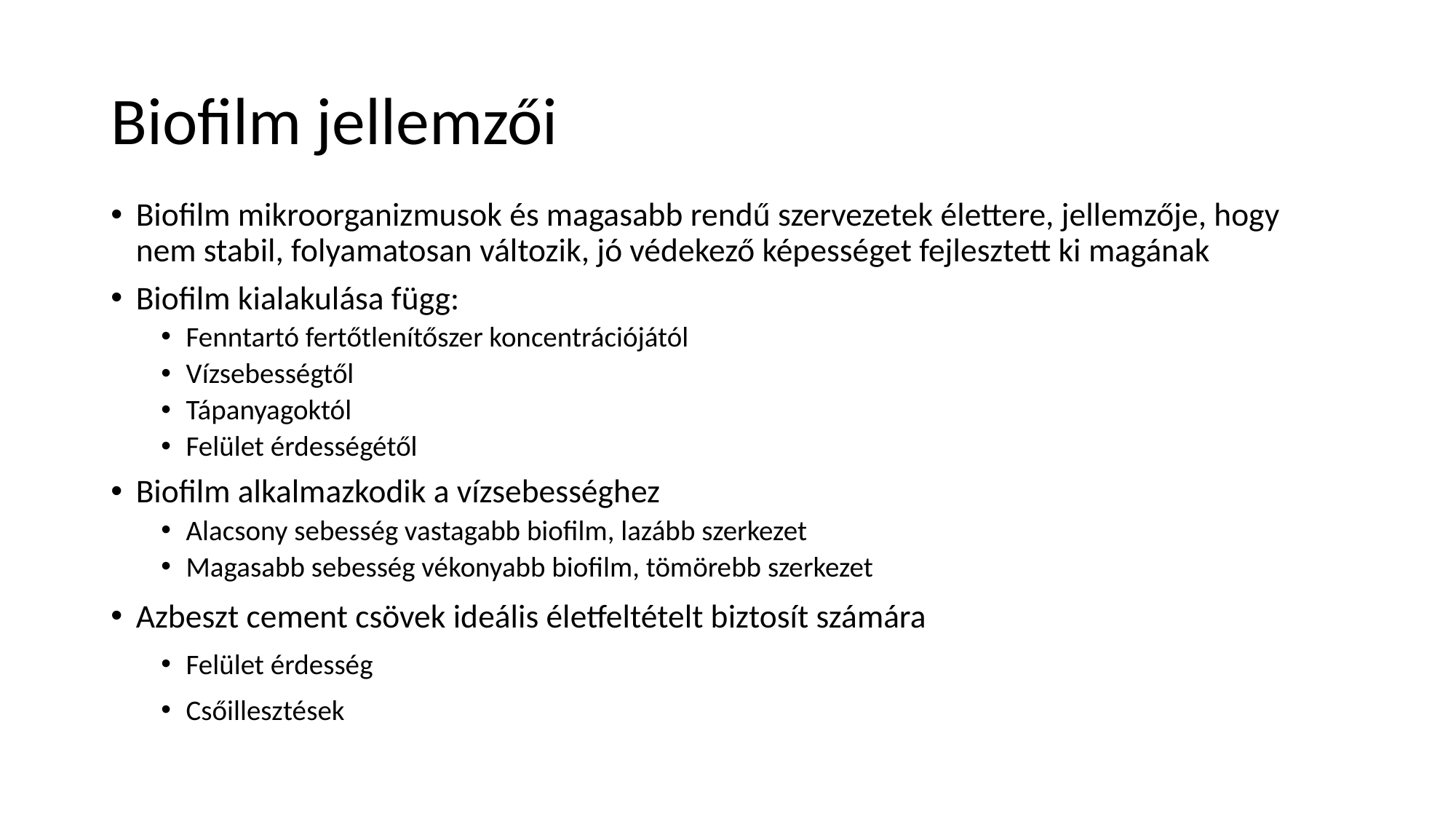

# Biofilm jellemzői
Biofilm mikroorganizmusok és magasabb rendű szervezetek élettere, jellemzője, hogy nem stabil, folyamatosan változik, jó védekező képességet fejlesztett ki magának
Biofilm kialakulása függ:
Fenntartó fertőtlenítőszer koncentrációjától
Vízsebességtől
Tápanyagoktól
Felület érdességétől
Biofilm alkalmazkodik a vízsebességhez
Alacsony sebesség vastagabb biofilm, lazább szerkezet
Magasabb sebesség vékonyabb biofilm, tömörebb szerkezet
Azbeszt cement csövek ideális életfeltételt biztosít számára
Felület érdesség
Csőillesztések